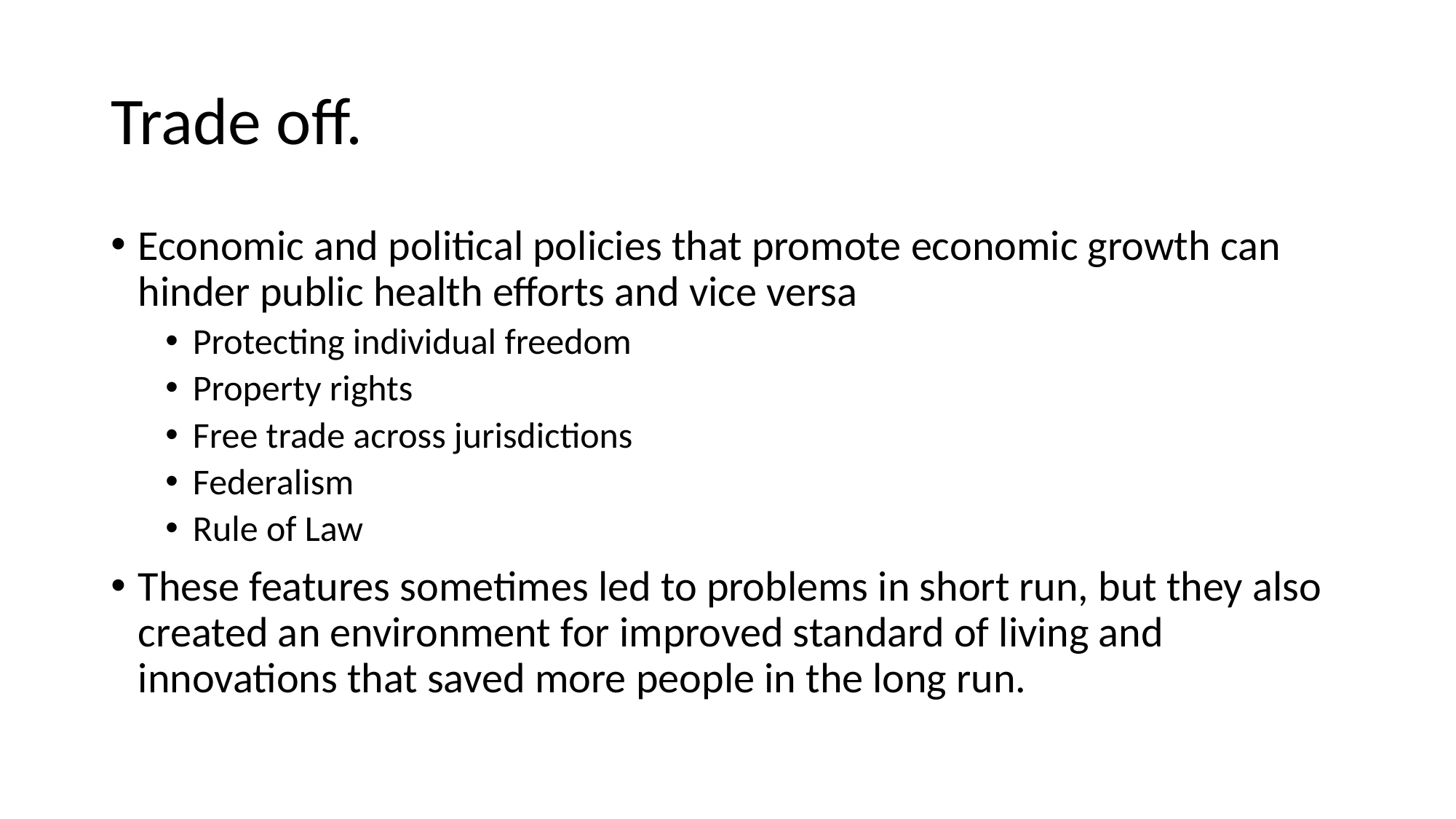

# Trade off.
Economic and political policies that promote economic growth can hinder public health efforts and vice versa
Protecting individual freedom
Property rights
Free trade across jurisdictions
Federalism
Rule of Law
These features sometimes led to problems in short run, but they also created an environment for improved standard of living and innovations that saved more people in the long run.